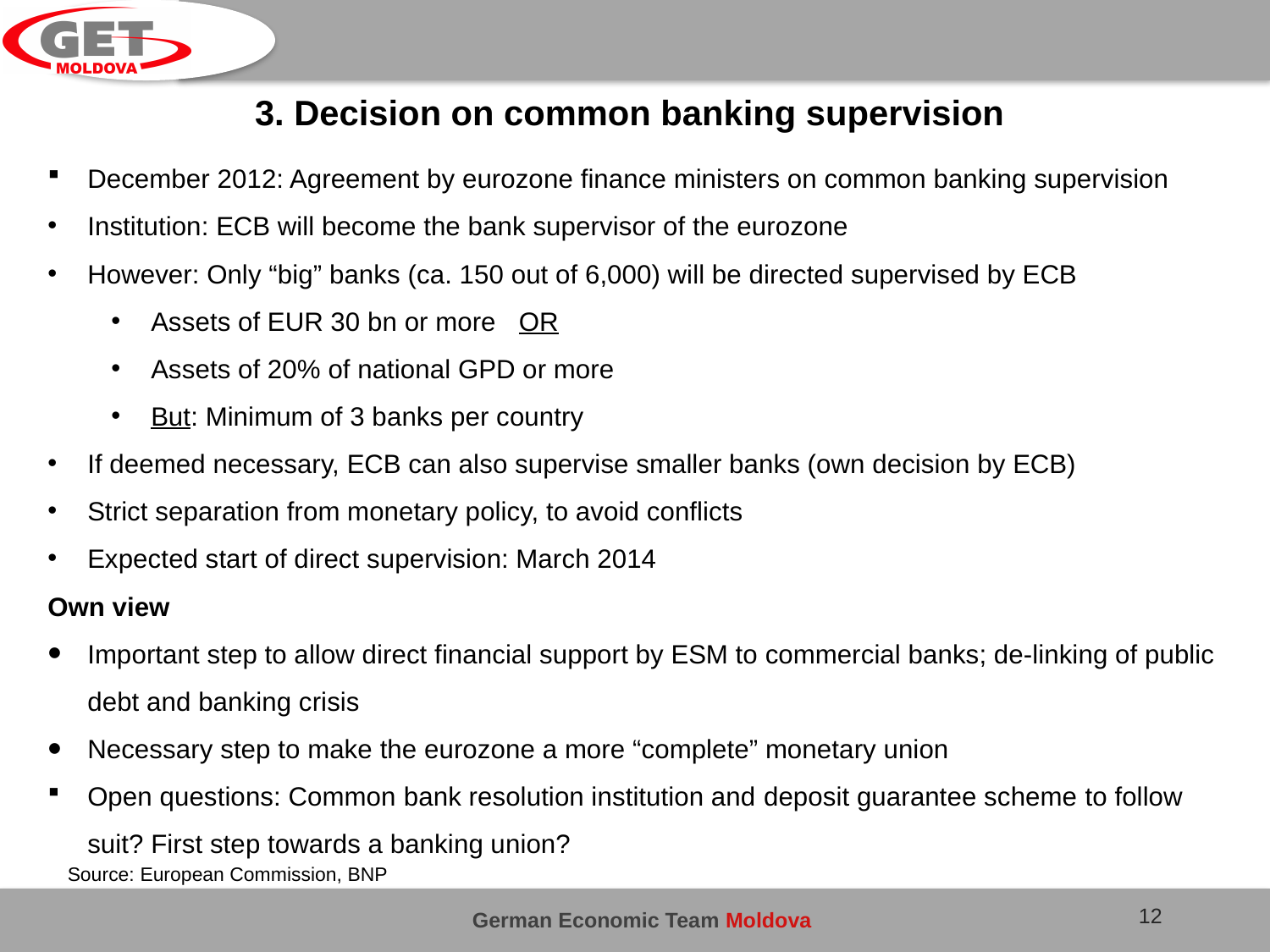

# 3. Decision on common banking supervision
December 2012: Agreement by eurozone finance ministers on common banking supervision
Institution: ECB will become the bank supervisor of the eurozone
However: Only “big” banks (ca. 150 out of 6,000) will be directed supervised by ECB
Assets of EUR 30 bn or more   OR
Assets of 20% of national GPD or more
But: Minimum of 3 banks per country
If deemed necessary, ECB can also supervise smaller banks (own decision by ECB)
Strict separation from monetary policy, to avoid conflicts
Expected start of direct supervision: March 2014
Own view
Important step to allow direct financial support by ESM to commercial banks; de-linking of public debt and banking crisis
Necessary step to make the eurozone a more “complete” monetary union
Open questions: Common bank resolution institution and deposit guarantee scheme to follow suit? First step towards a banking union?
Source: European Commission, BNP
12